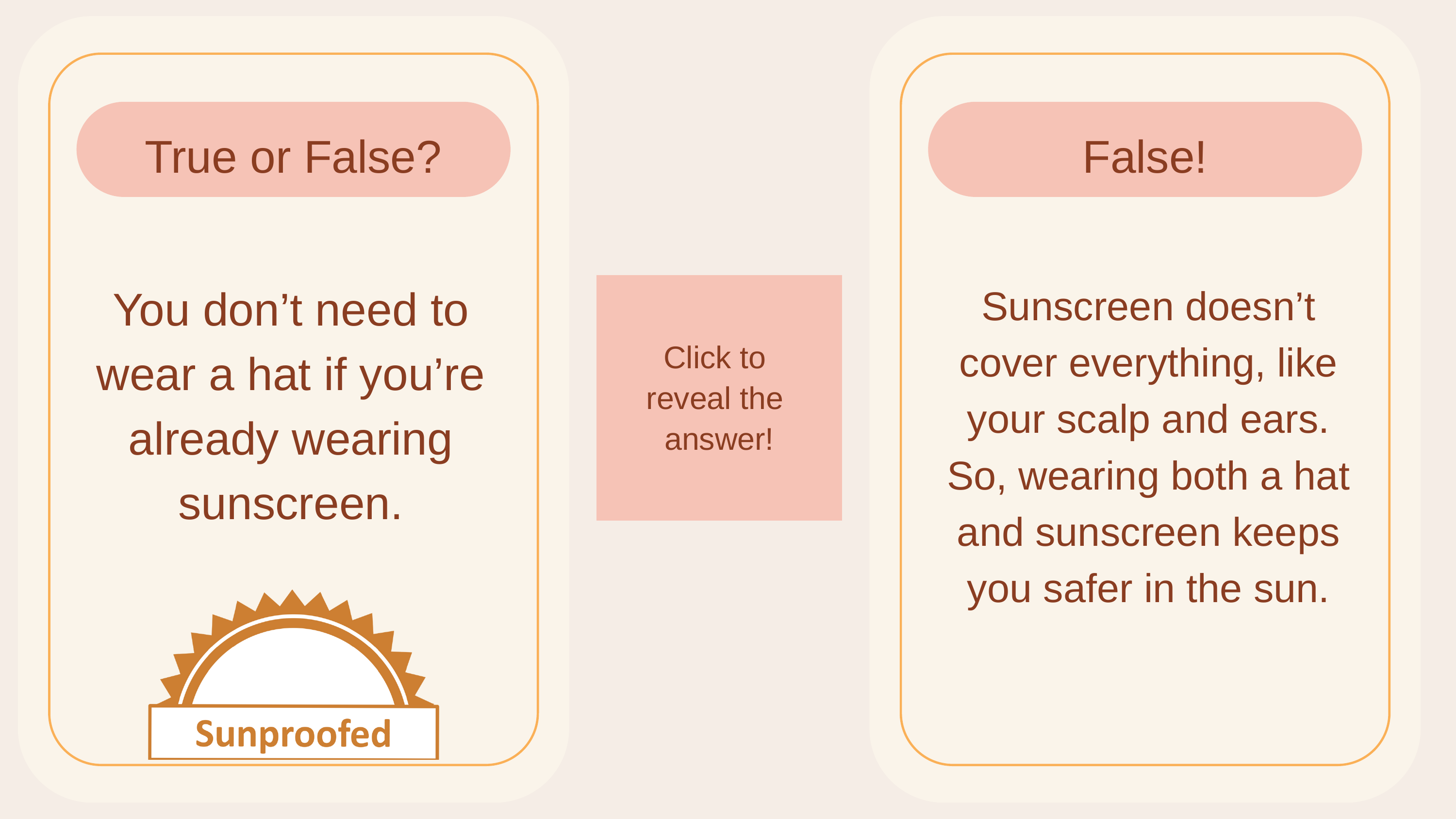

True or False?
You don’t need to wear a hat if you’re already wearing sunscreen.

False!
Sunscreen doesn’t cover everything, like your scalp and ears. So, wearing both a hat and sunscreen keeps you safer in the sun.

Click to
reveal the
answer!